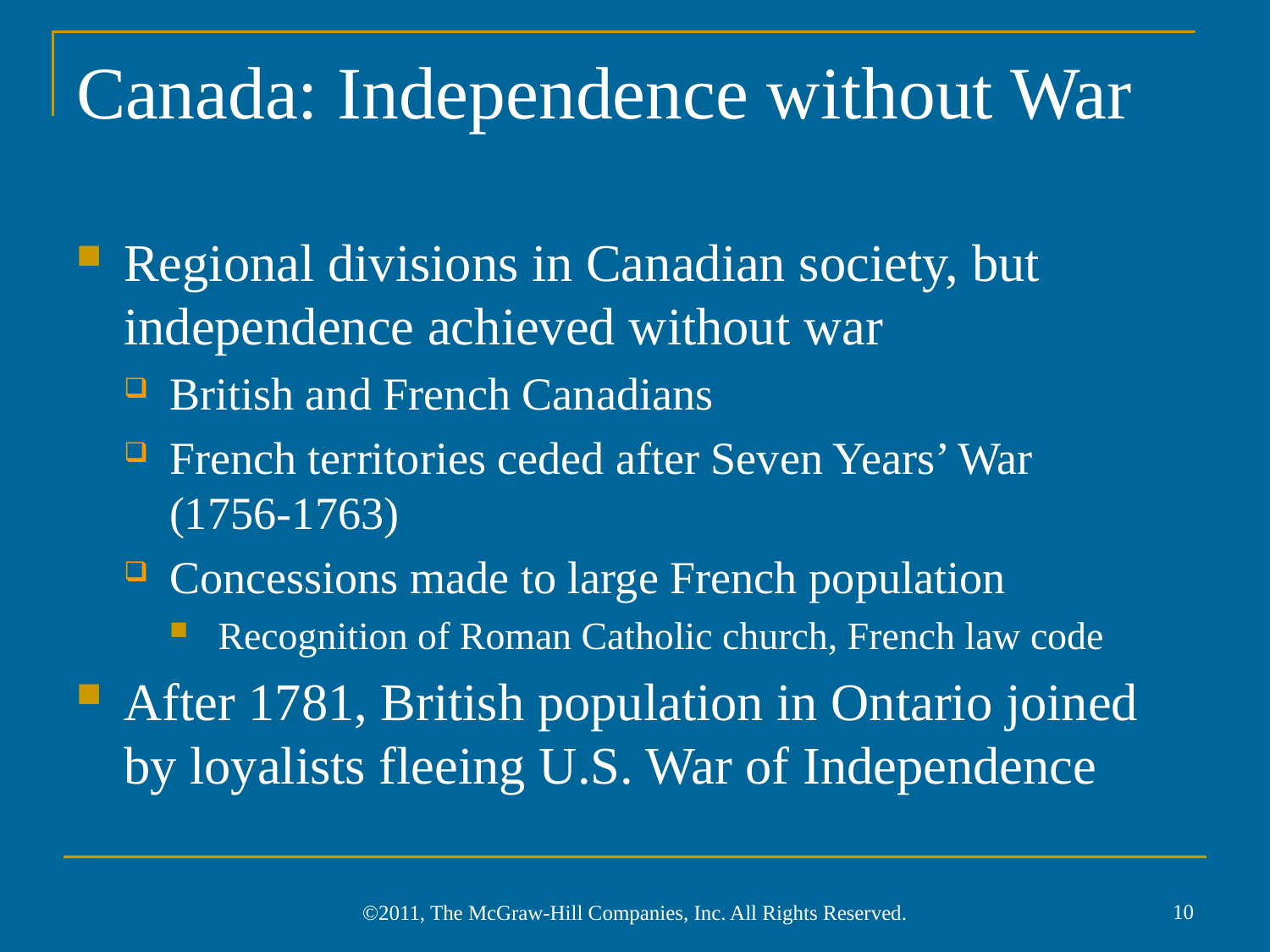

# Canada: Independence without War
Regional divisions in Canadian society, but independence achieved without war
British and French Canadians
French territories ceded after Seven Years’ War
(1756-1763)
Concessions made to large French population
Recognition of Roman Catholic church, French law code
After 1781, British population in Ontario joined by loyalists fleeing U.S. War of Independence

10
©2011, The McGraw-Hill Companies, Inc. All Rights Reserved.